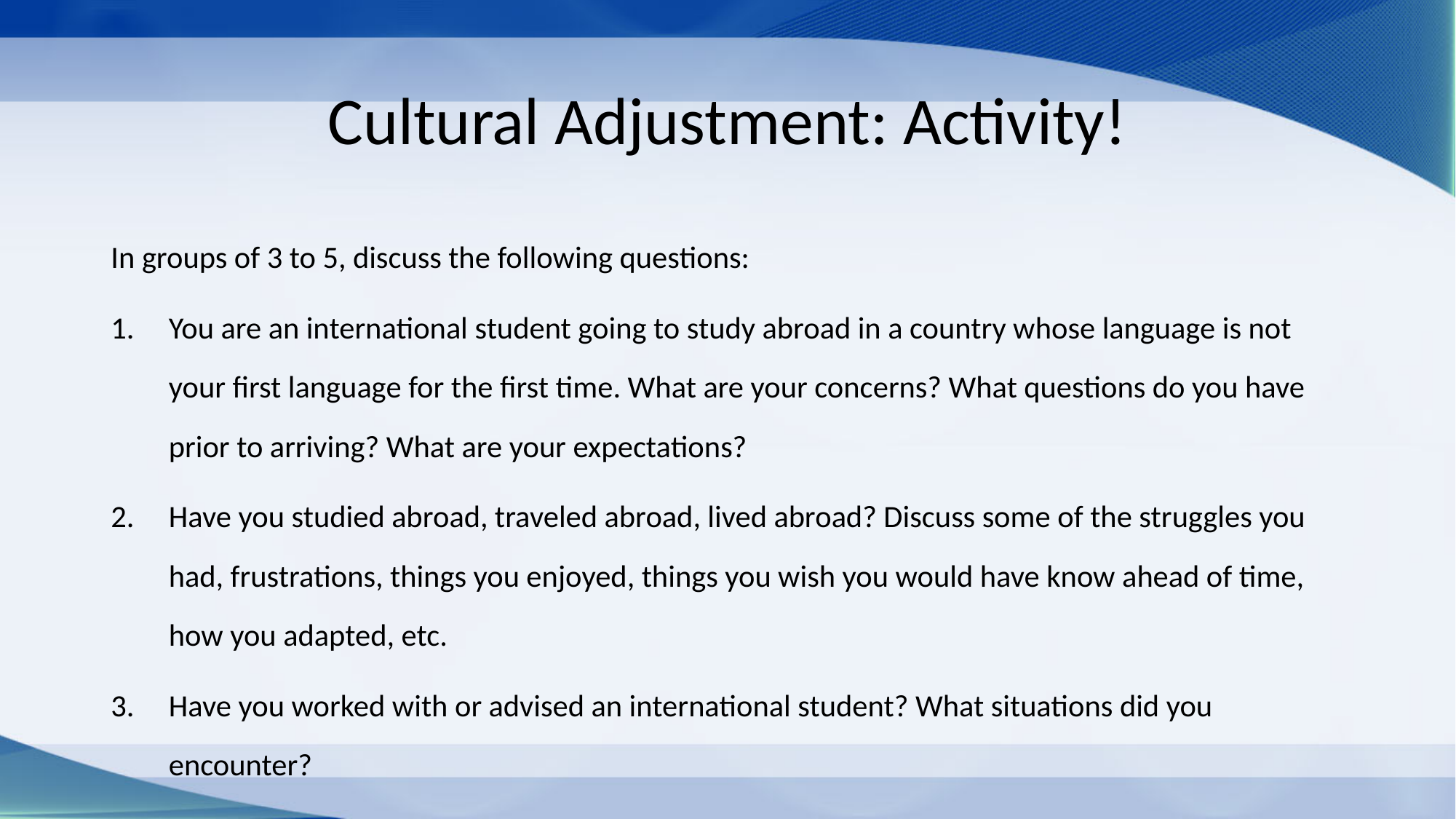

# Cultural Adjustment: Activity!
In groups of 3 to 5, discuss the following questions:
You are an international student going to study abroad in a country whose language is not your first language for the first time. What are your concerns? What questions do you have prior to arriving? What are your expectations?
Have you studied abroad, traveled abroad, lived abroad? Discuss some of the struggles you had, frustrations, things you enjoyed, things you wish you would have know ahead of time, how you adapted, etc.
Have you worked with or advised an international student? What situations did you encounter?